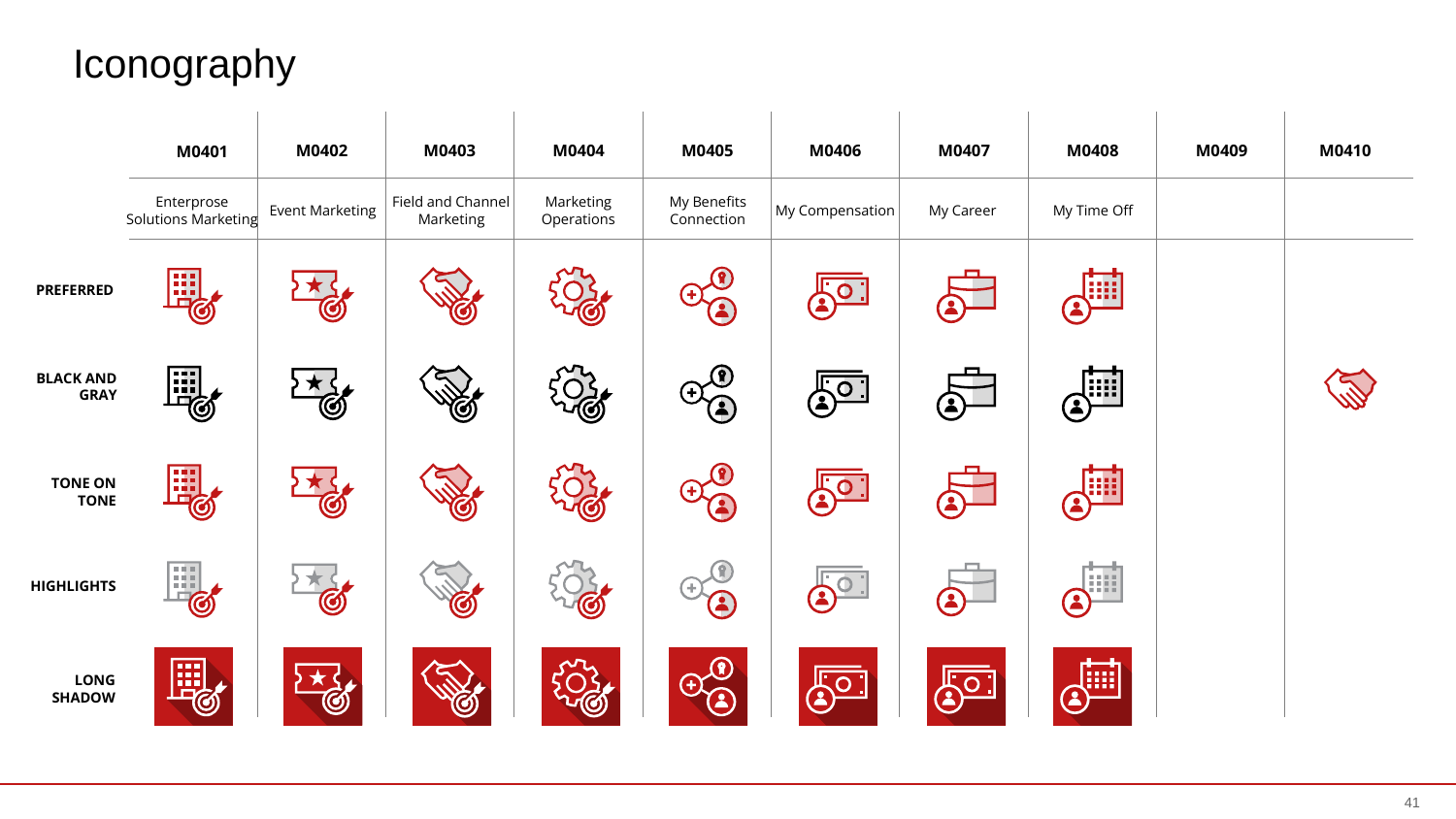

# Iconography
M0401
M0402
M0403
M0404
M0405
M0406
M0407
M0408
M0409
M0410
Enterprose Solutions Marketing
Event Marketing
Field and Channel Marketing
My Compensation
My Career
My Time Off
Marketing Operations
My Benefits Connection

41